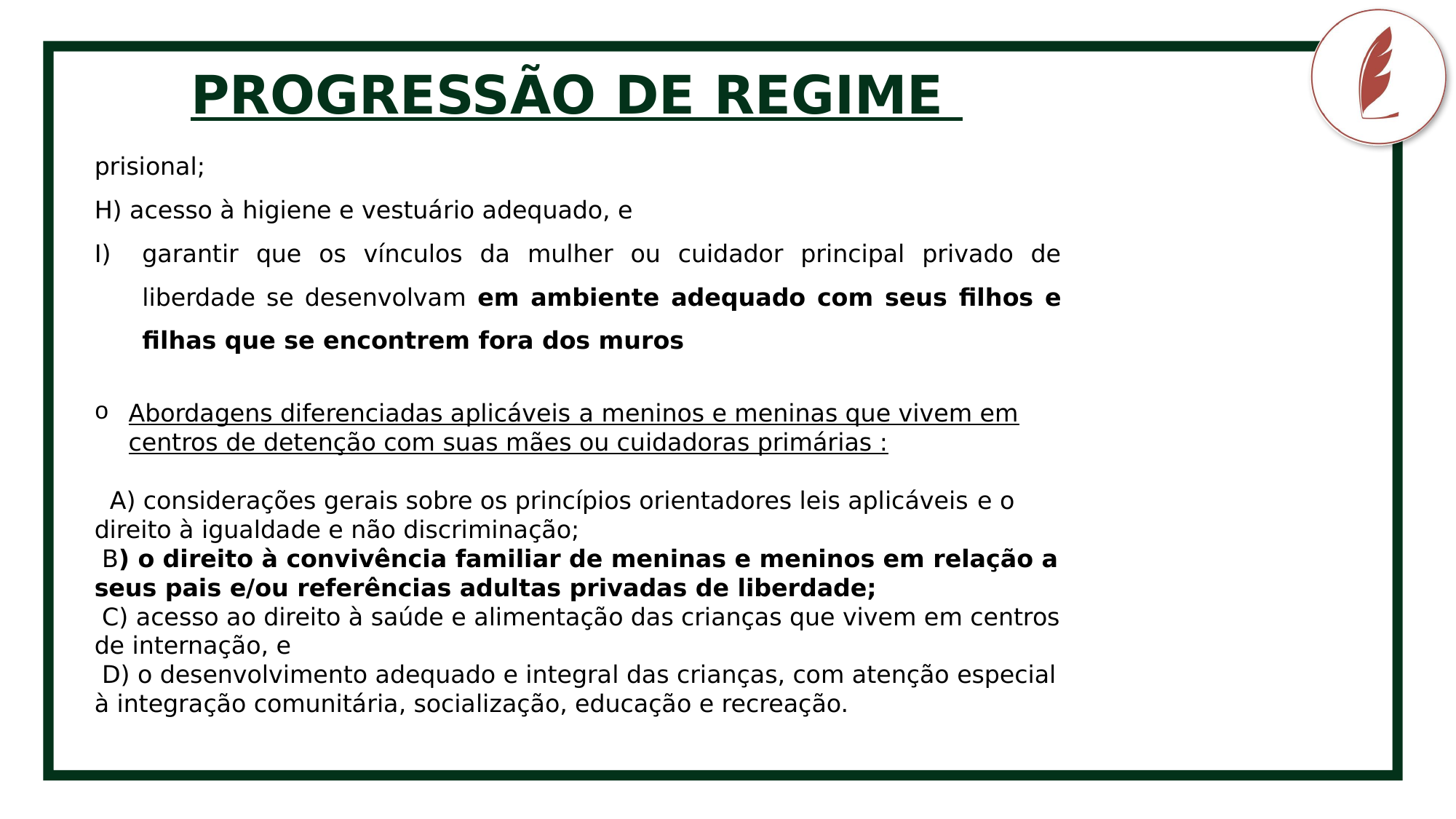

PROGRESSÃO DE REGIME
CRIMINOLOGIA
prisional;
H) acesso à higiene e vestuário adequado, e
garantir que os vínculos da mulher ou cuidador principal privado de liberdade se desenvolvam em ambiente adequado com seus filhos e filhas que se encontrem fora dos muros

Abordagens diferenciadas aplicáveis ​​a meninos e meninas que vivem em centros de detenção com suas mães ou cuidadoras primárias :

  A) considerações gerais sobre os princípios orientadores leis aplicáveis ​​e o direito à igualdade e não discriminação;
 B) o direito à convivência familiar de meninas e meninos em relação a seus pais e/ou referências adultas privadas de liberdade;
 C) acesso ao direito à saúde e alimentação das crianças que vivem em centros de internação, e
 D) o desenvolvimento adequado e integral das crianças, com atenção especial à integração comunitária, socialização, educação e recreação.

Fonte pro conteúdo

não-destaque